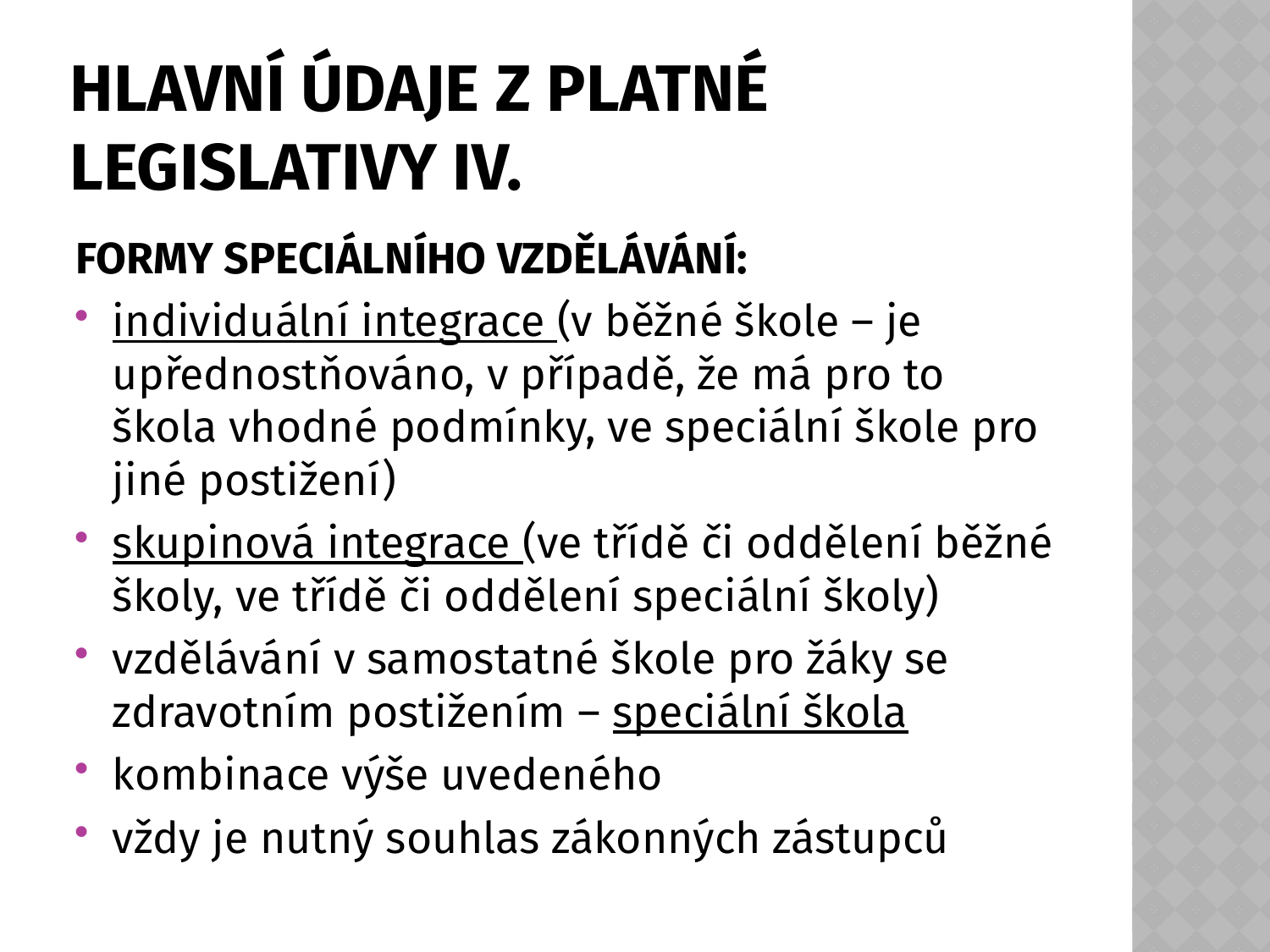

# Hlavní údaje z platné legislativy iv.
FORMY SPECIÁLNÍHO VZDĚLÁVÁNÍ:
individuální integrace (v běžné škole – je upřednostňováno, v případě, že má pro to škola vhodné podmínky, ve speciální škole pro jiné postižení)
skupinová integrace (ve třídě či oddělení běžné školy, ve třídě či oddělení speciální školy)
vzdělávání v samostatné škole pro žáky se zdravotním postižením – speciální škola
kombinace výše uvedeného
vždy je nutný souhlas zákonných zástupců